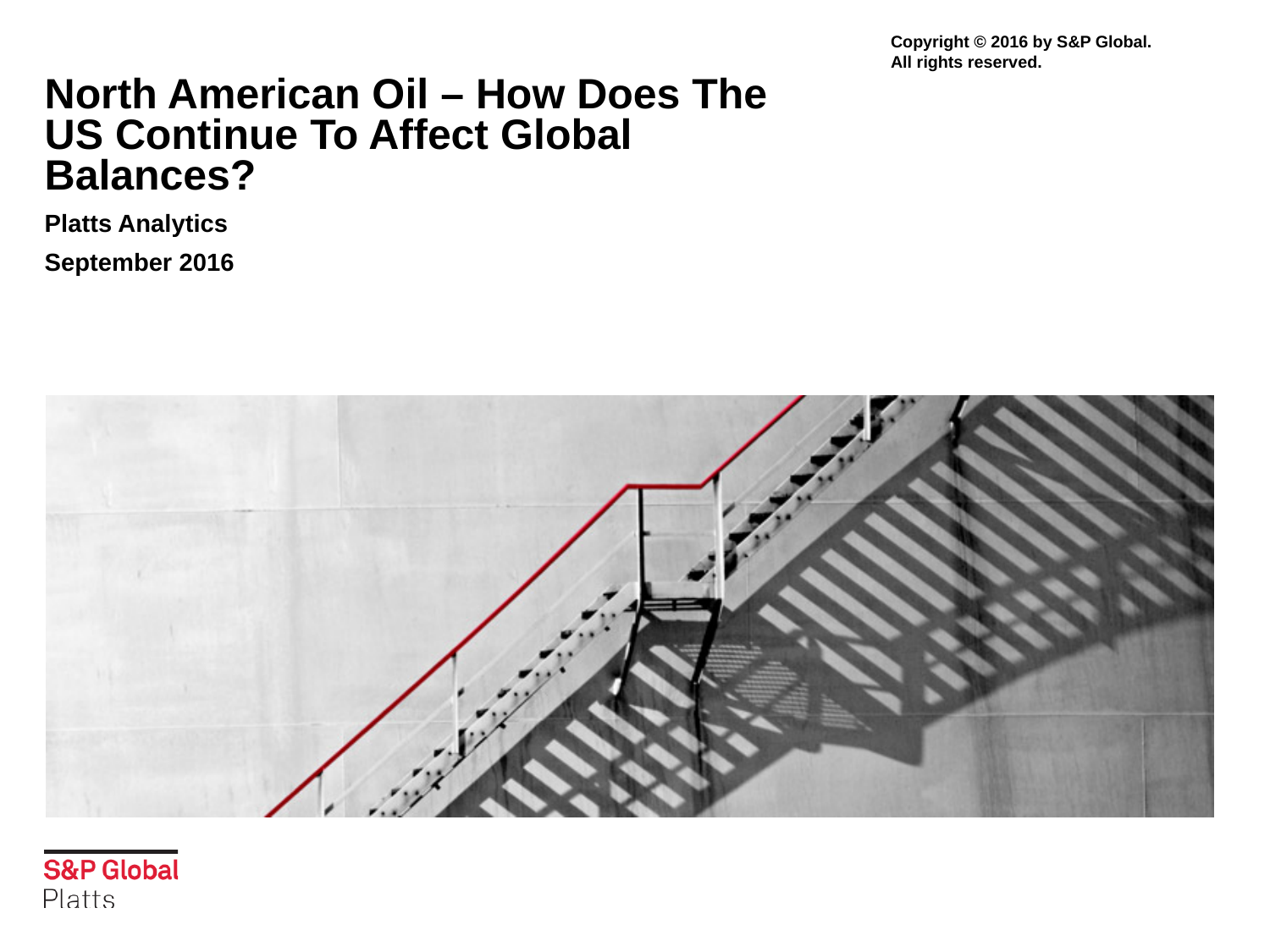

Copyright © 2016 by S&P Global.
All rights reserved.
# North American Oil – How Does The US Continue To Affect Global Balances?
Platts Analytics
September 2016